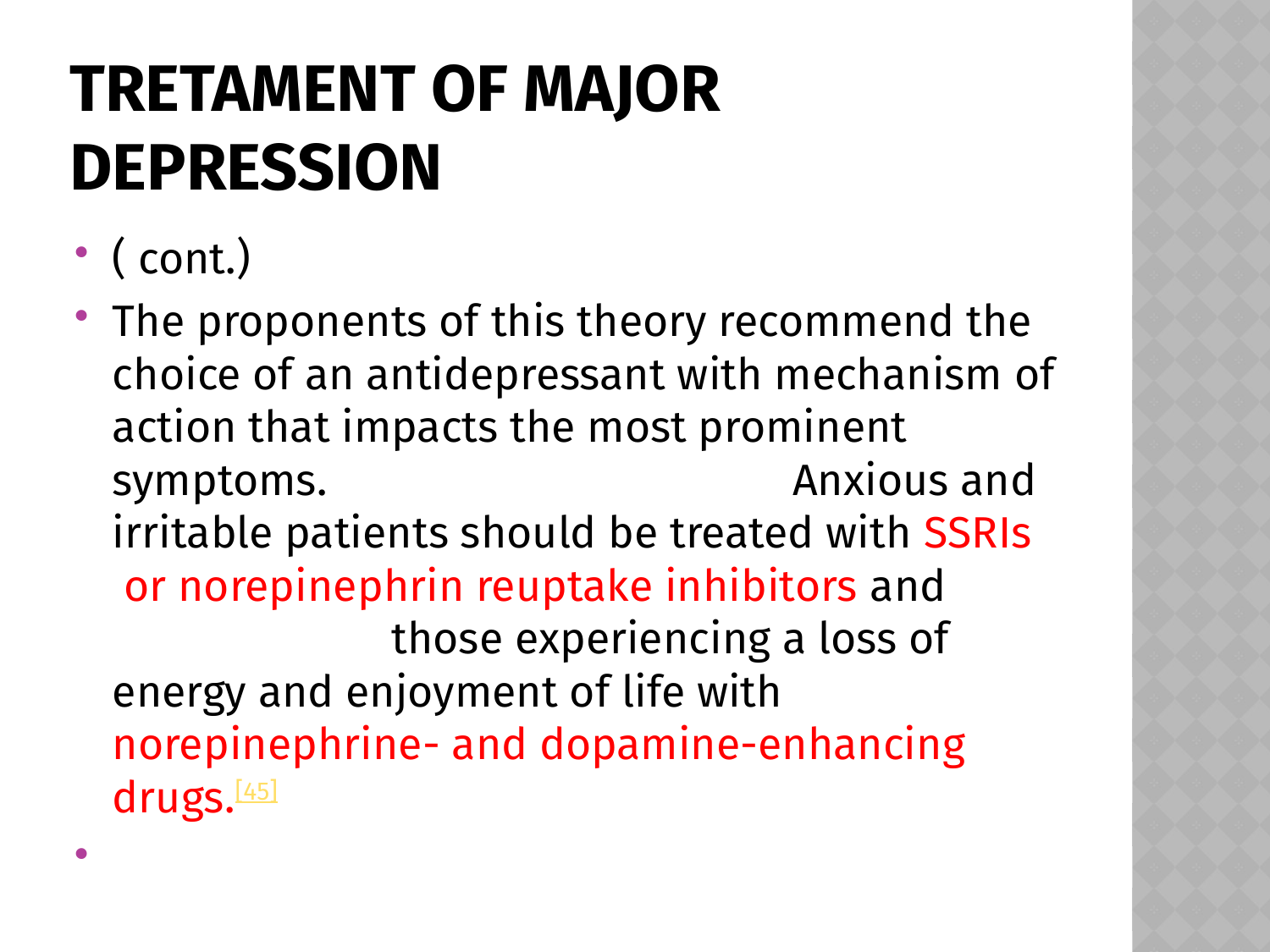

# Tretament of Major Depression
( cont.)
The proponents of this theory recommend the choice of an antidepressant with mechanism of action that impacts the most prominent symptoms.                                        Anxious and irritable patients should be treated with SSRIs  or norepinephrin reuptake inhibitors and                                  those experiencing a loss of energy and enjoyment of life with norepinephrine- and dopamine-enhancing drugs.[45]